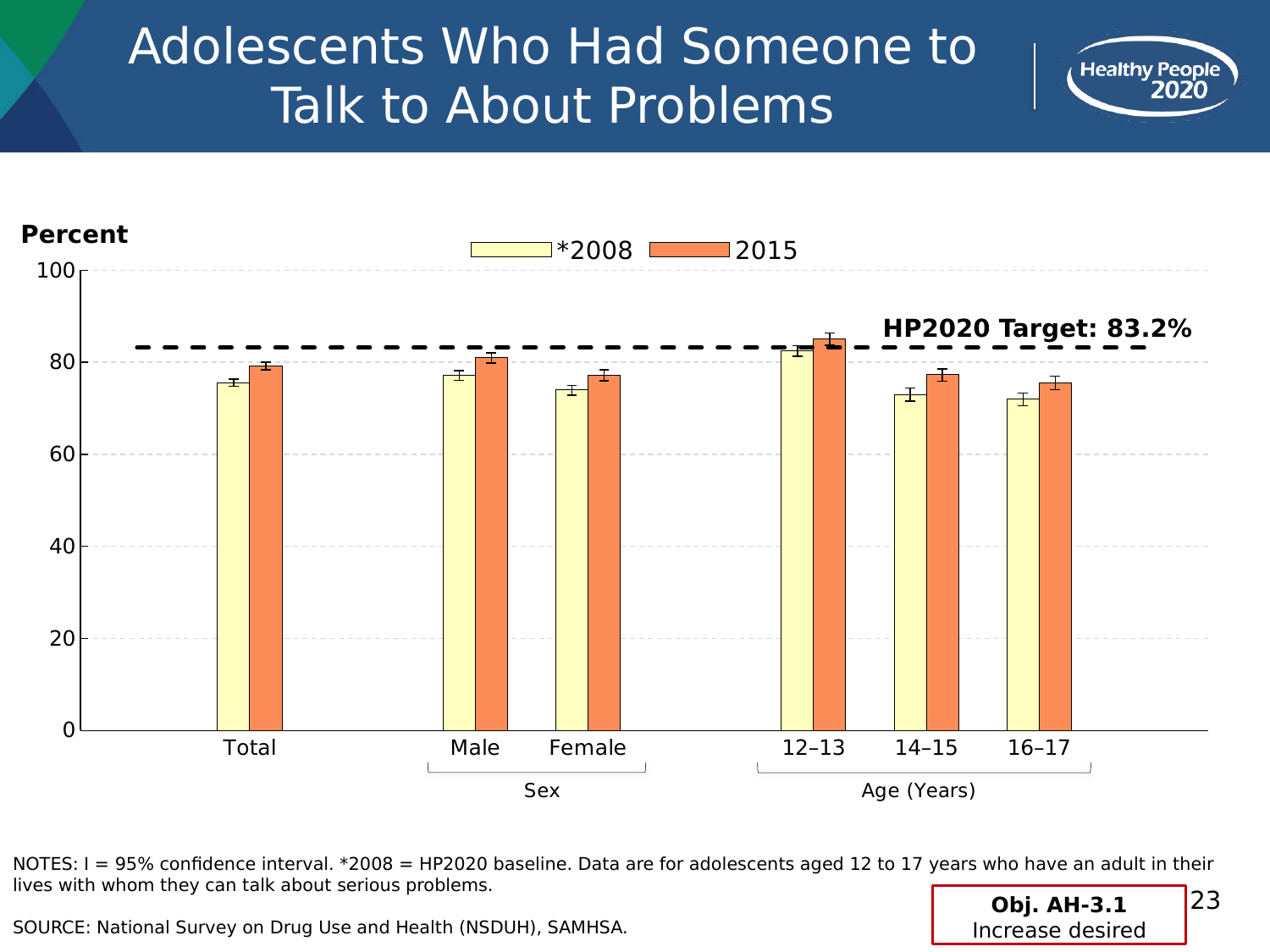

# Adolescents Who Had Someone to Talk to About Problems
Percent

### Chart

| Category | *2008 | 2015 | Target |
|---|---|---|---|
|  | None | None | 83.2 |
| Total | 75.6 | 79.2 | 83.2 |
|  | None | None | 83.2 |
| Male | 77.2 | 81.0 | 83.2 |
| Female | 74.0 | 77.2 | 83.2 |
|  | None | None | 83.2 |
| 12–13 | 82.5 | 85.1 | 83.2 |
| 14–15 | 73.0 | 77.3 | 83.2 |
| 16–17 | 72.0 | 75.6 | 83.2 |
HP2020 Target: 83.2%

NOTES: I = 95% confidence interval. *2008 = HP2020 baseline. Data are for adolescents aged 12 to 17 years who have an adult in their lives with whom they can talk about serious problems.
SOURCE: National Survey on Drug Use and Health (NSDUH), SAMHSA.
23
Obj. AH-3.1
Increase desired